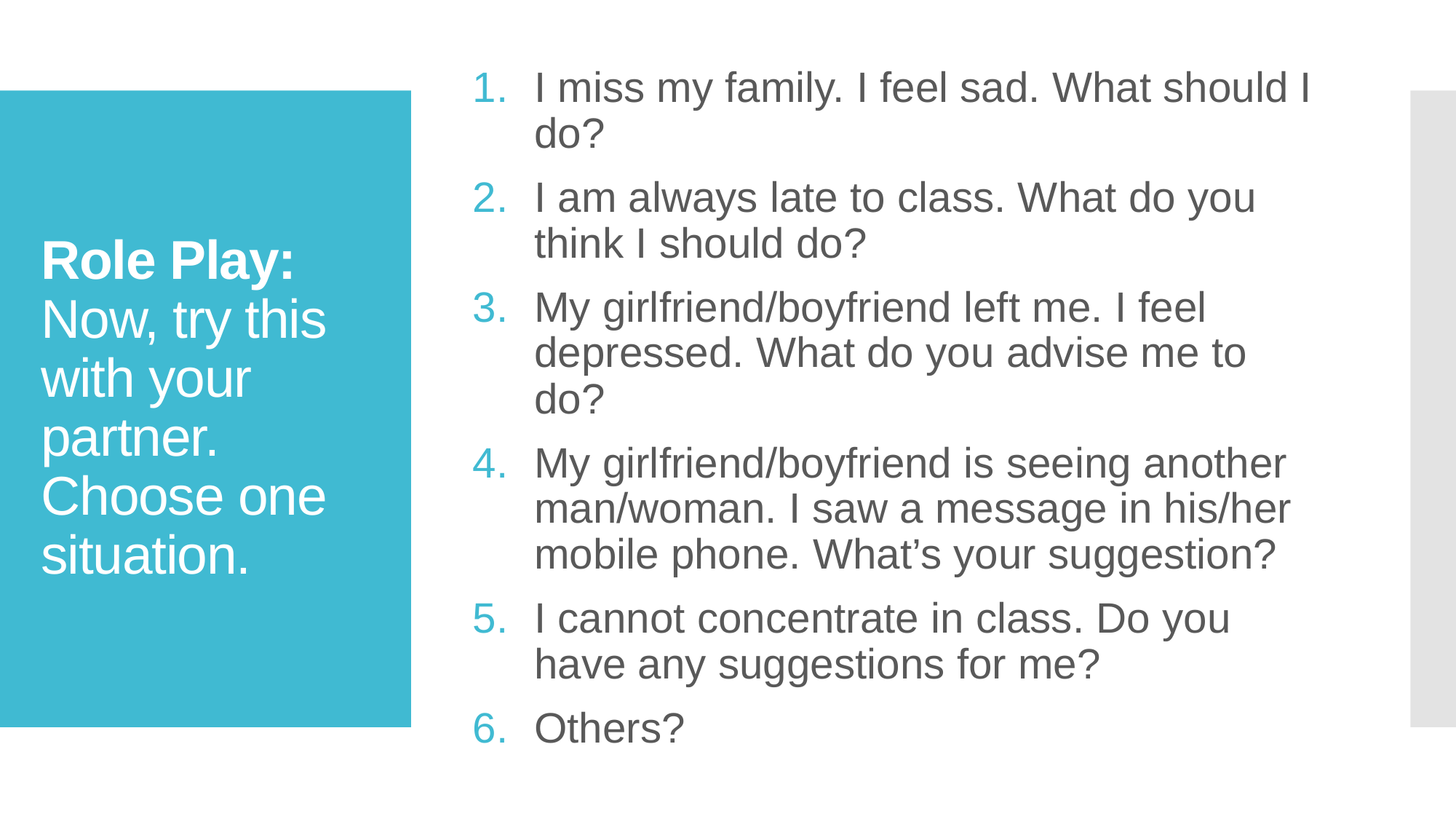

I miss my family. I feel sad. What should I do?
I am always late to class. What do you think I should do?
My girlfriend/boyfriend left me. I feel depressed. What do you advise me to do?
My girlfriend/boyfriend is seeing another man/woman. I saw a message in his/her mobile phone. What’s your suggestion?
I cannot concentrate in class. Do you have any suggestions for me?
Others?
# Role Play: Now, try this with your partner. Choose one situation.